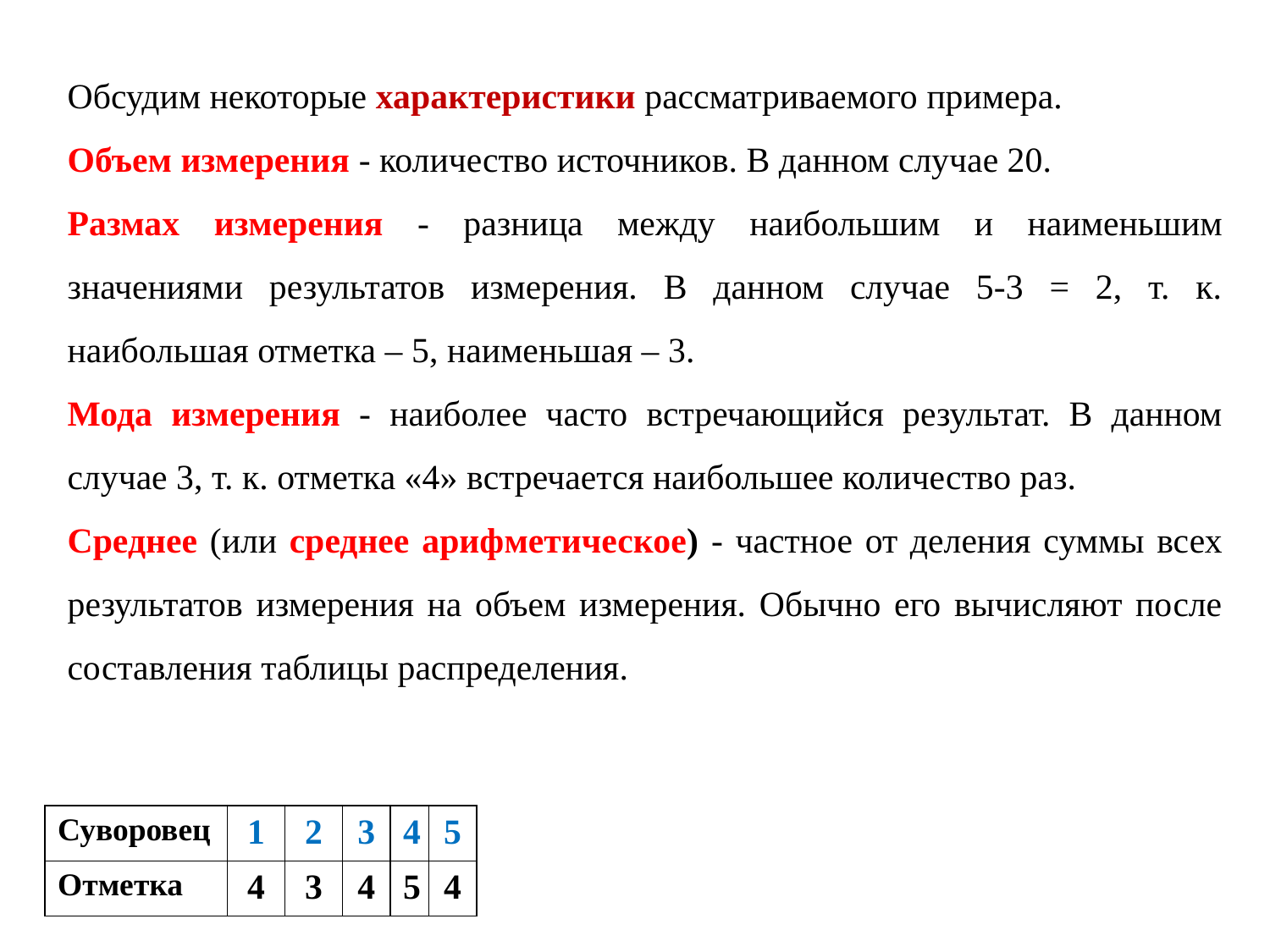

Обсудим некоторые характеристики рассматриваемого примера.
Объем измерения - количество источников. В данном случае 20.
Размах измерения - разница между наибольшим и наименьшим значениями результатов измерения. В данном случае 5-3 = 2, т. к. наибольшая отметка – 5, наименьшая – 3.
Мода измерения - наиболее часто встречающийся результат. В данном случае 3, т. к. отметка «4» встречается наибольшее количество раз.
Среднее (или среднее арифметическое) - частное от деления суммы всех результатов измерения на объем измерения. Обычно его вычисляют после составления таблицы распределения.
| Суворовец | 1 | 2 | 3 | 4 | 5 |
| --- | --- | --- | --- | --- | --- |
| Отметка | 4 | 3 | 4 | 5 | 4 |